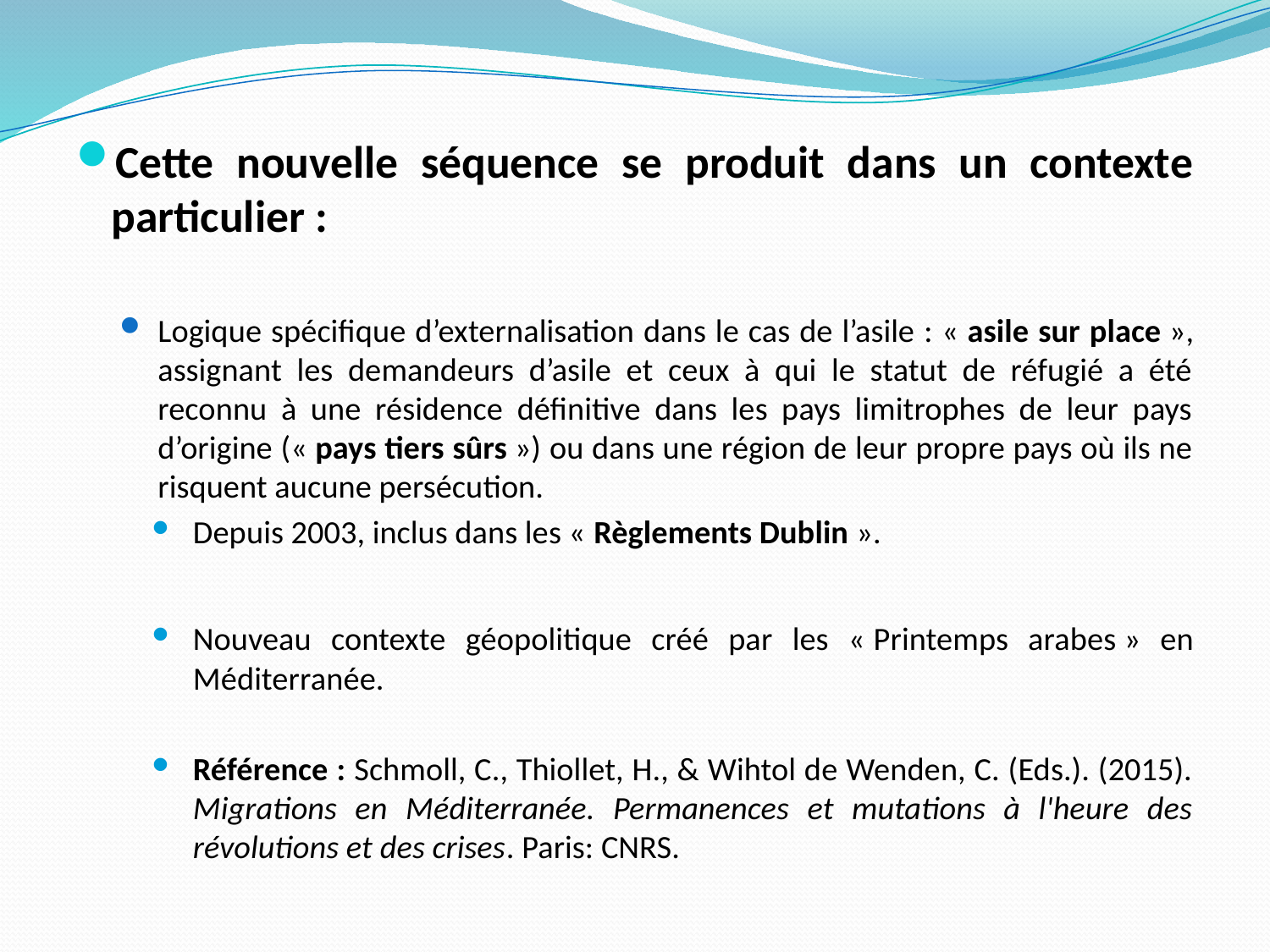

Cette nouvelle séquence se produit dans un contexte particulier :

Logique spécifique d’externalisation dans le cas de l’asile : « asile sur place », assignant les demandeurs d’asile et ceux à qui le statut de réfugié a été reconnu à une résidence définitive dans les pays limitrophes de leur pays d’origine (« pays tiers sûrs ») ou dans une région de leur propre pays où ils ne risquent aucune persécution.
Depuis 2003, inclus dans les « Règlements Dublin ».

Nouveau contexte géopolitique créé par les « Printemps arabes » en Méditerranée.

Référence : Schmoll, C., Thiollet, H., & Wihtol de Wenden, C. (Eds.). (2015). Migrations en Méditerranée. Permanences et mutations à l'heure des révolutions et des crises. Paris: CNRS.